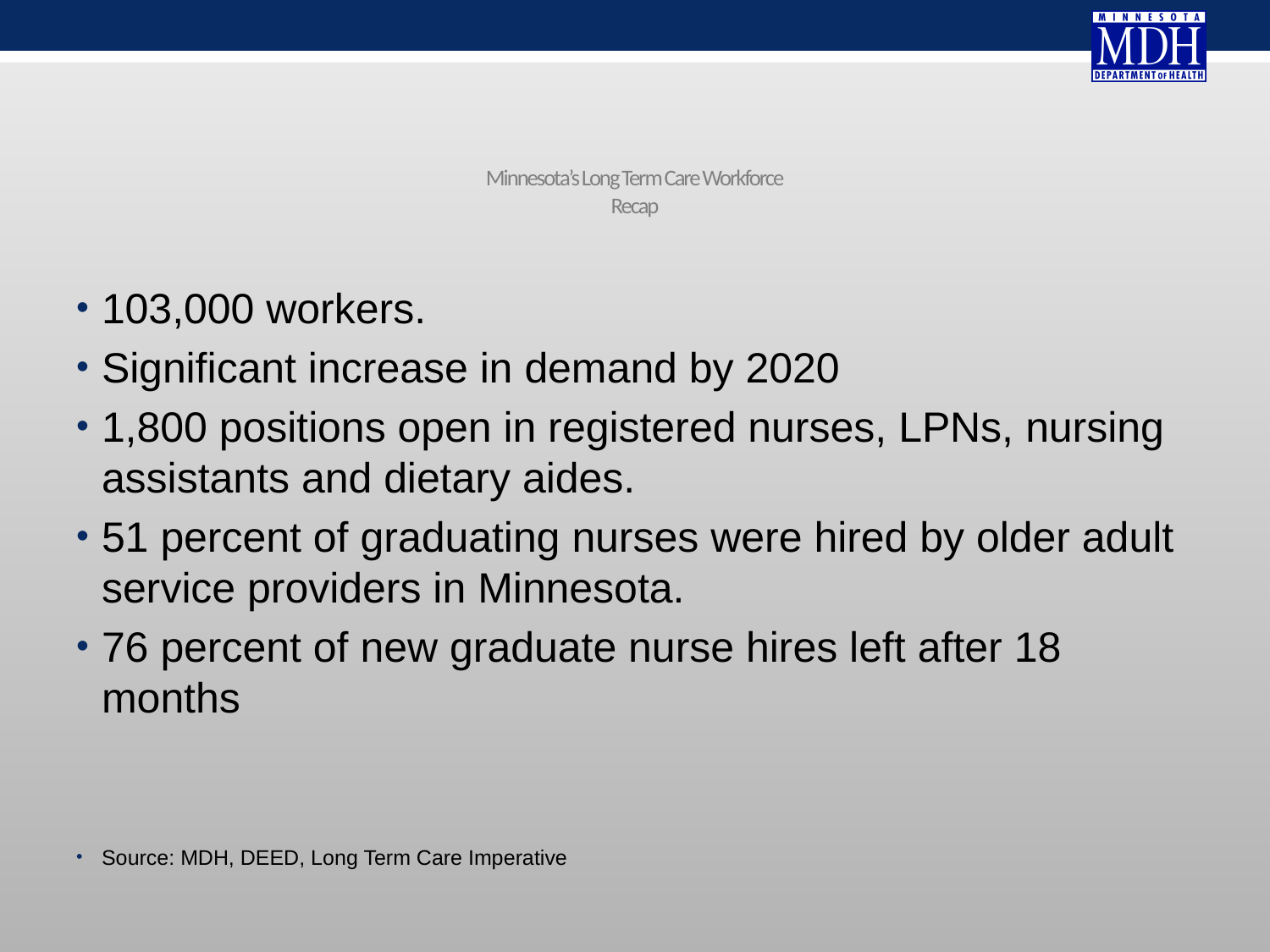

# Minnesota’s Long Term Care Workforce Recap
103,000 workers.
Significant increase in demand by 2020
1,800 positions open in registered nurses, LPNs, nursing assistants and dietary aides.
51 percent of graduating nurses were hired by older adult service providers in Minnesota.
76 percent of new graduate nurse hires left after 18 months

Source: MDH, DEED, Long Term Care Imperative